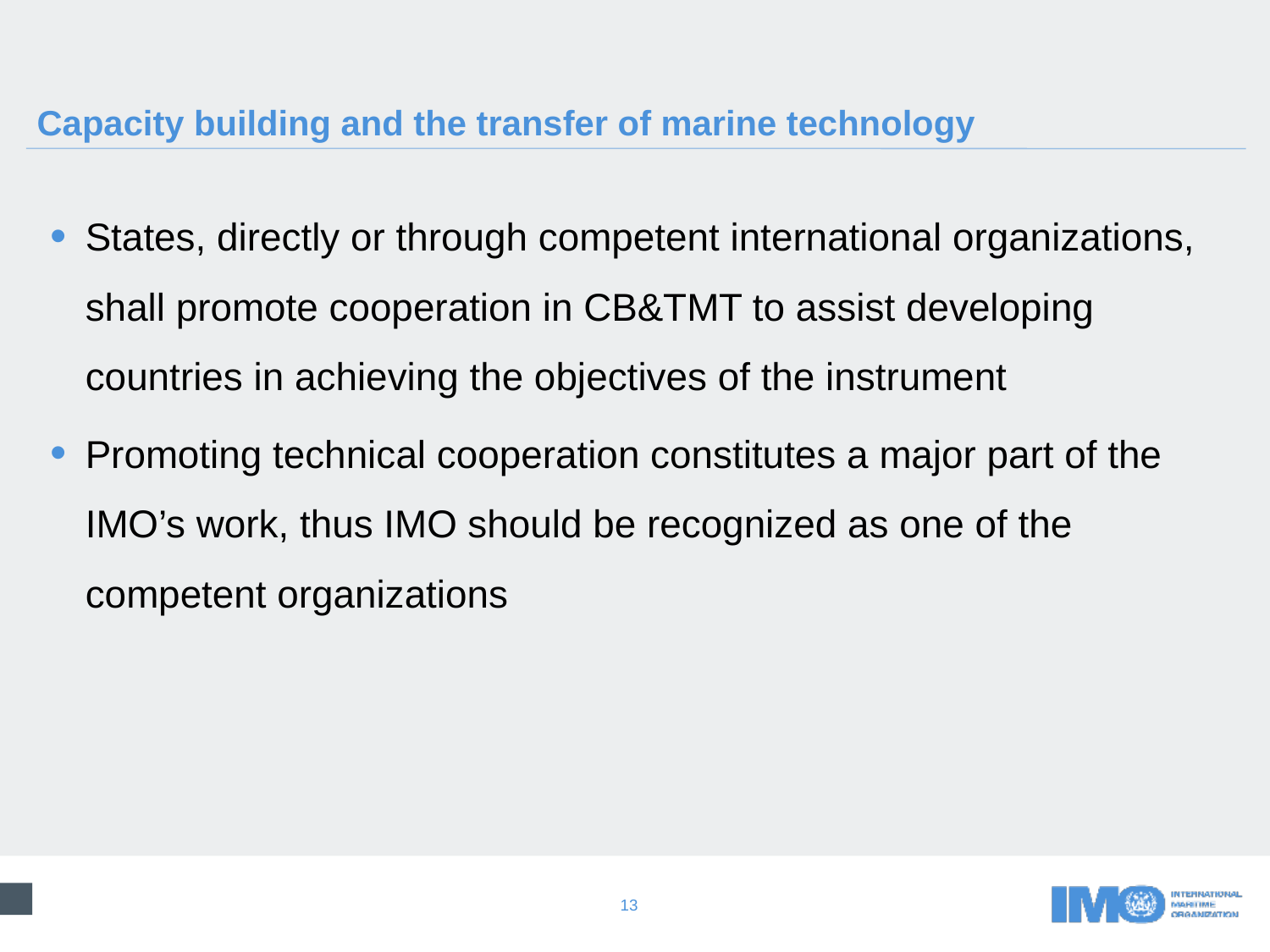

# Capacity building and the transfer of marine technology
States, directly or through competent international organizations, shall promote cooperation in CB&TMT to assist developing countries in achieving the objectives of the instrument
Promoting technical cooperation constitutes a major part of the IMO’s work, thus IMO should be recognized as one of the competent organizations